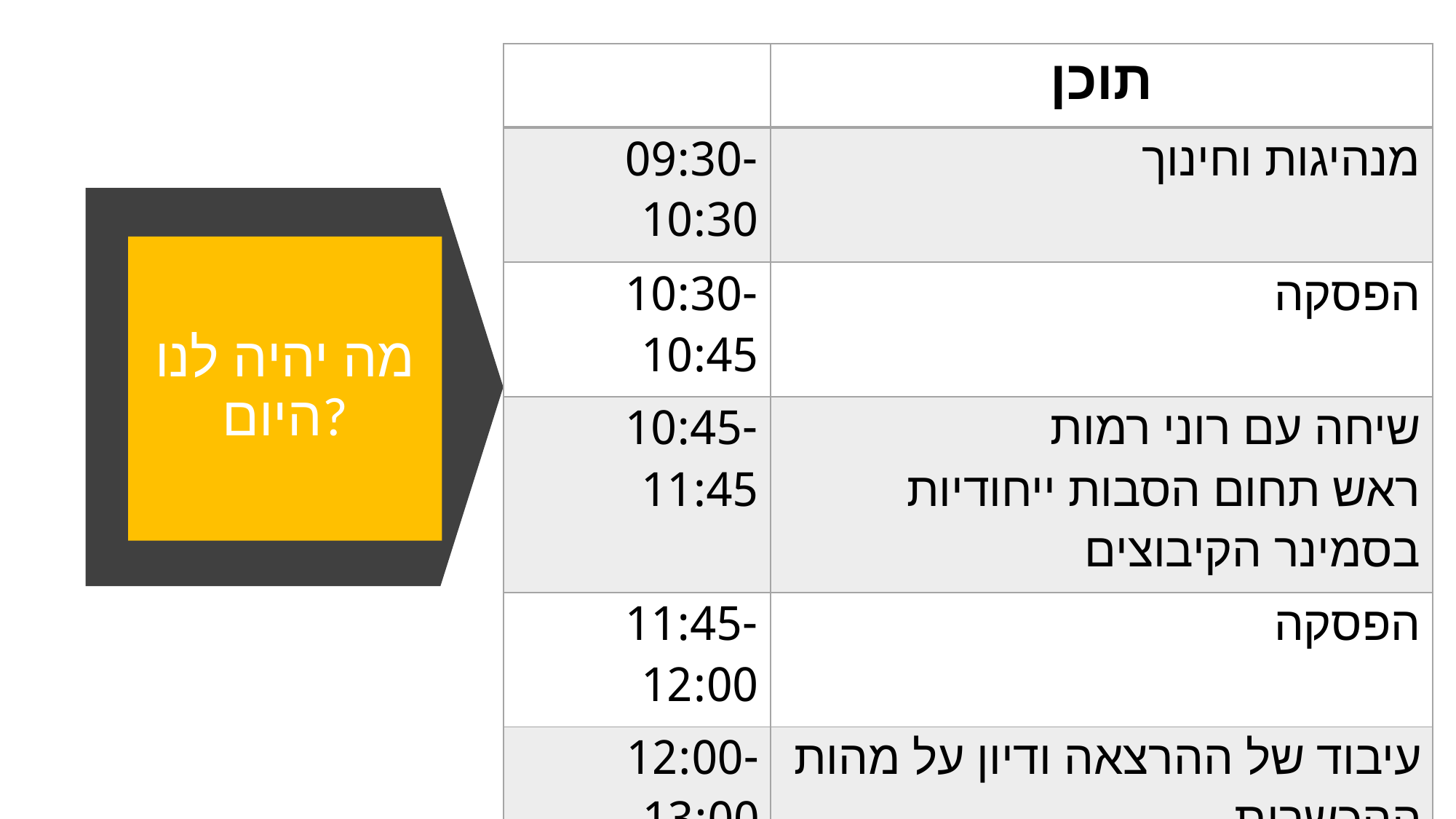

| שעות | תוכן |
| --- | --- |
| 09:30-10:30 | מנהיגות וחינוך |
| 10:30-10:45 | הפסקה |
| 10:45-11:45 | שיחה עם רוני רמות  ראש תחום הסבות ייחודיות בסמינר הקיבוצים |
| 11:45-12:00 | הפסקה |
| 12:00-13:00 | עיבוד של ההרצאה ודיון על מהות ההכשרות. |

# מה יהיה לנו היום?